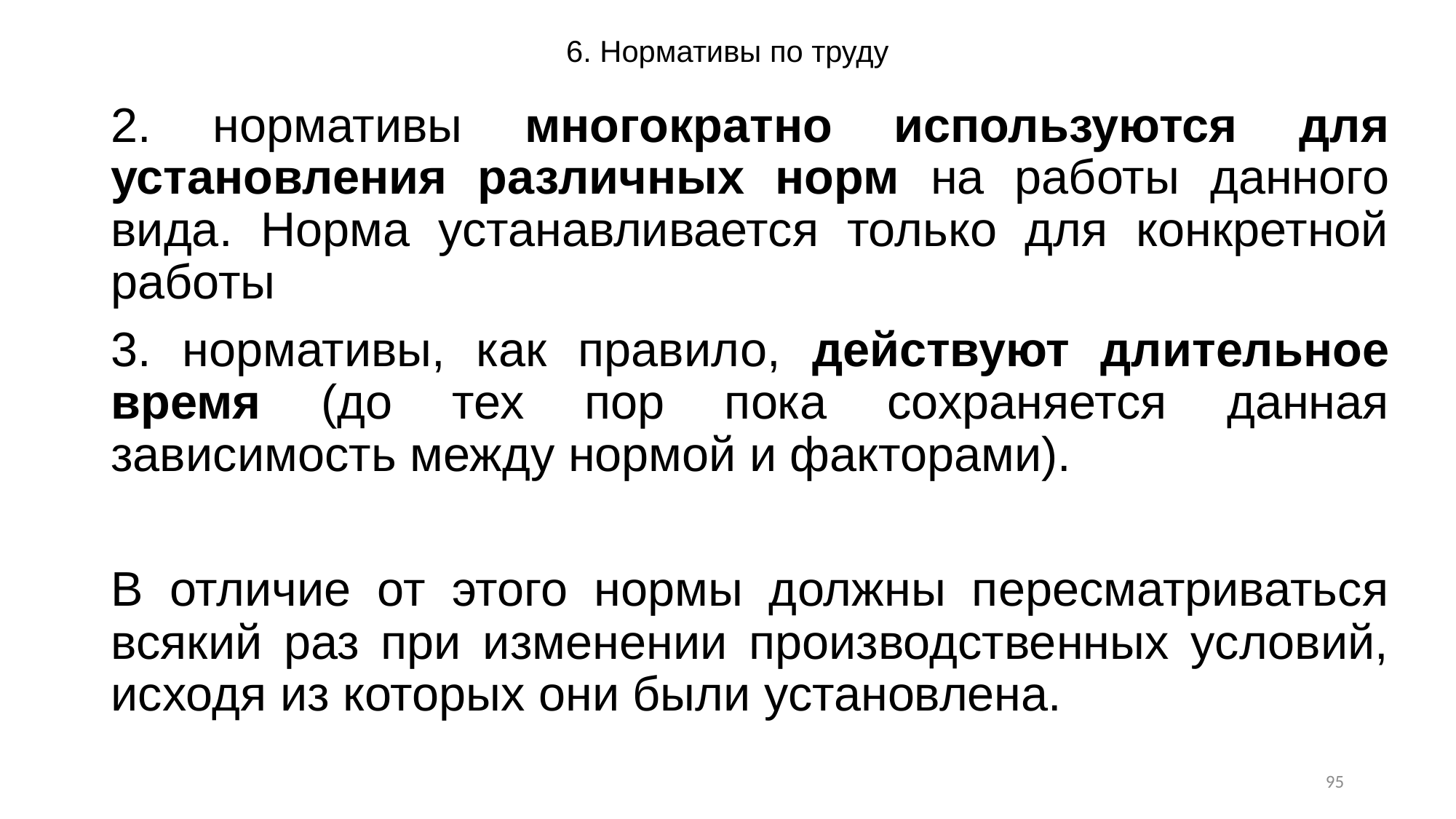

# 6. Нормативы по труду
2. нормативы многократно используются для установления различных норм на работы данного вида. Норма устанавливается только для конкретной работы
3. нормативы, как правило, действуют длительное время (до тех пор пока сохраняется данная зависимость между нормой и факторами).

В отличие от этого нормы должны пересматриваться всякий раз при изменении производственных условий, исходя из которых они были установлена.

95